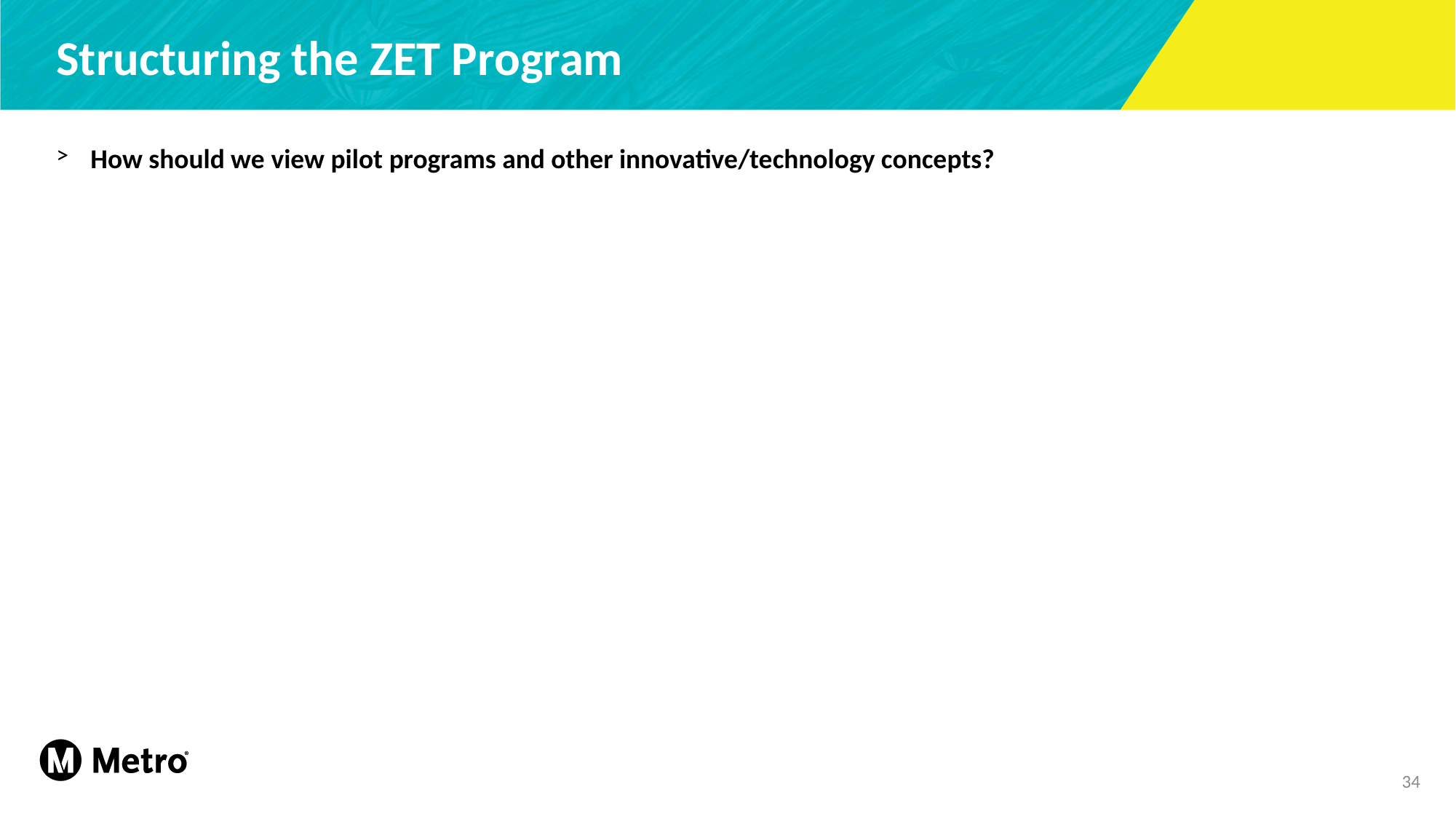

# Structuring the ZET Program
How should we view pilot programs and other innovative/technology concepts?

34